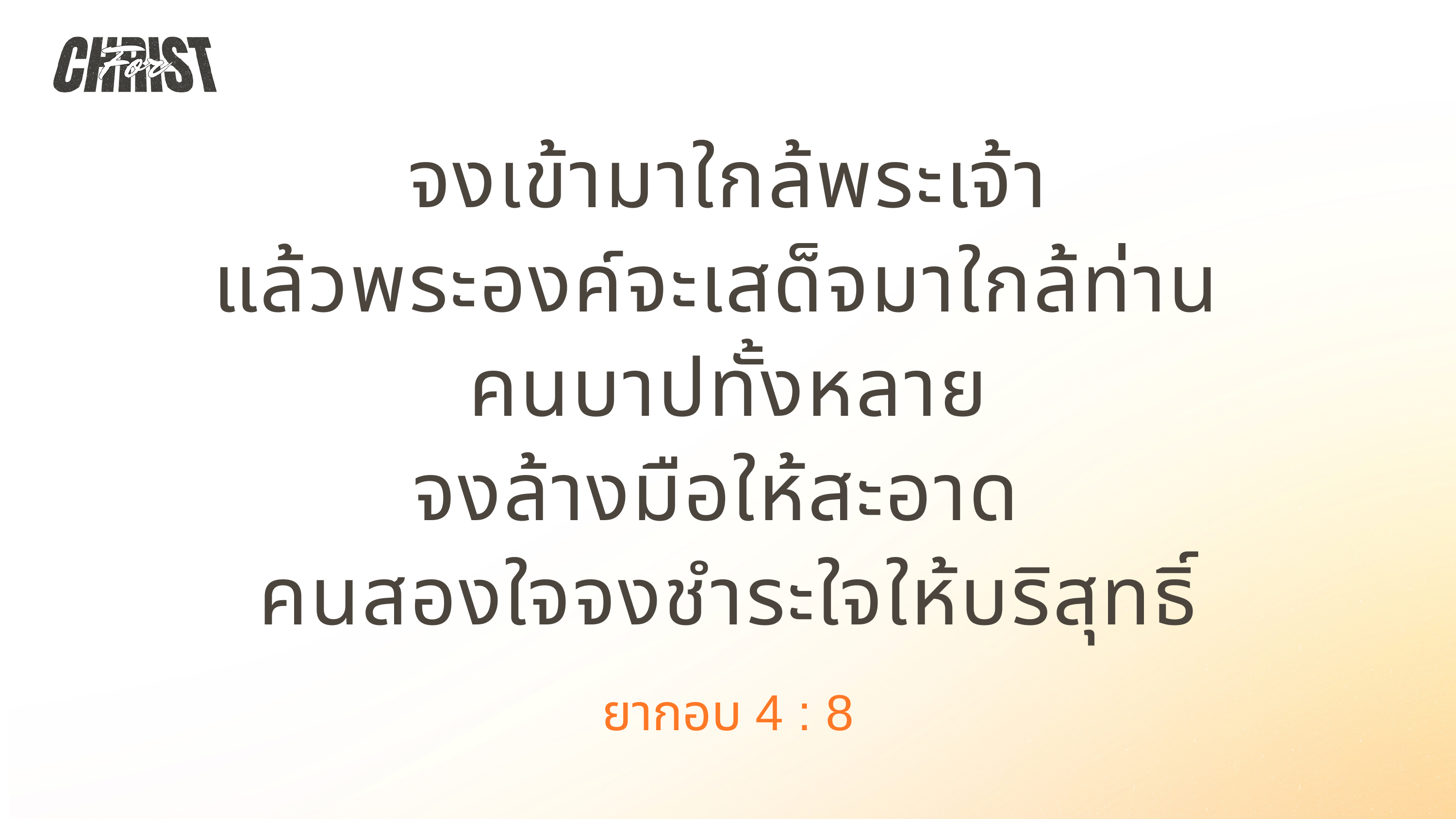

จงเข้ามาใกล้พระเจ้า
แล้วพระองค์จะเสด็จมาใกล้ท่าน
คนบาปทั้งหลาย
จงล้างมือให้สะอาด
คนสองใจจงชำระใจให้บริสุทธิ์
ยากอบ 4 : 8